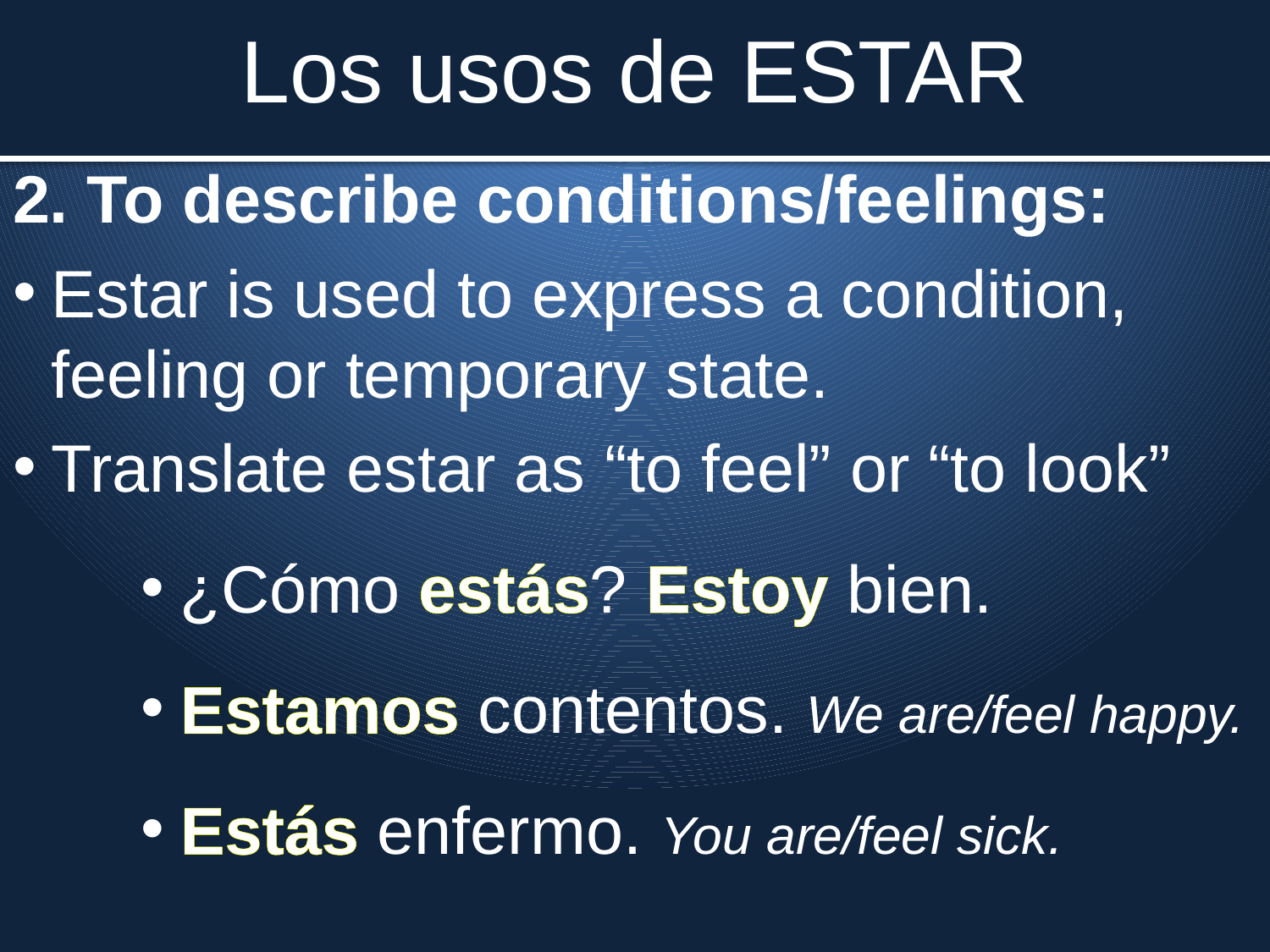

# Los usos de ESTAR
2. To describe conditions/feelings:
Estar is used to express a condition, feeling or temporary state.
Translate estar as “to feel” or “to look”
¿Cómo estás? Estoy bien.
Estamos contentos. We are/feel happy.
Estás enfermo. You are/feel sick.